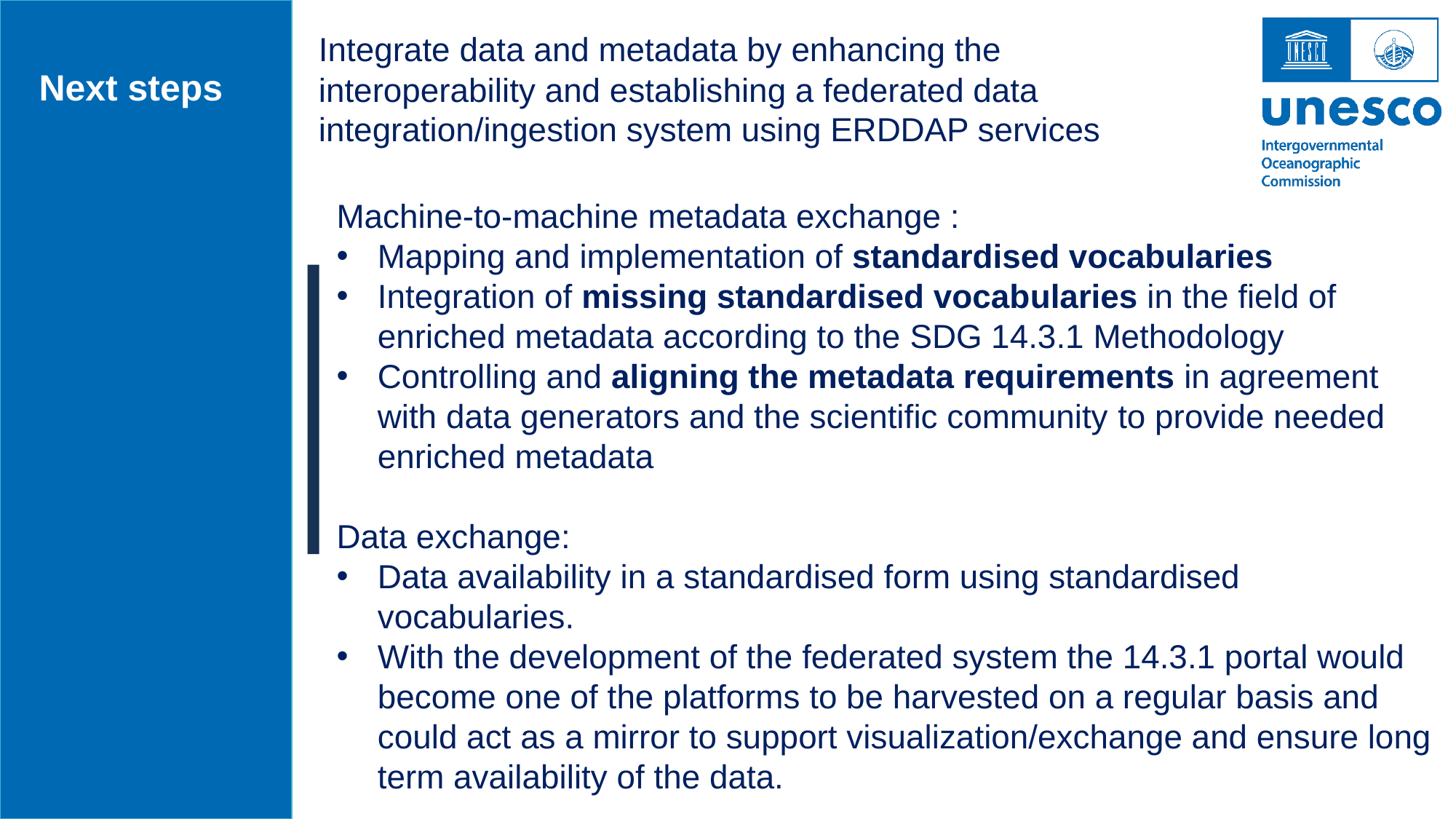

Integrate data and metadata by enhancing the interoperability and establishing a federated data integration/ingestion system using ERDDAP services
Next steps
Machine-to-machine metadata exchange :
Mapping and implementation of standardised vocabularies
Integration of missing standardised vocabularies in the field of enriched metadata according to the SDG 14.3.1 Methodology
Controlling and aligning the metadata requirements in agreement with data generators and the scientific community to provide needed enriched metadata

Data exchange:
Data availability in a standardised form using standardised vocabularies.
With the development of the federated system the 14.3.1 portal would become one of the platforms to be harvested on a regular basis and could act as a mirror to support visualization/exchange and ensure long term availability of the data.